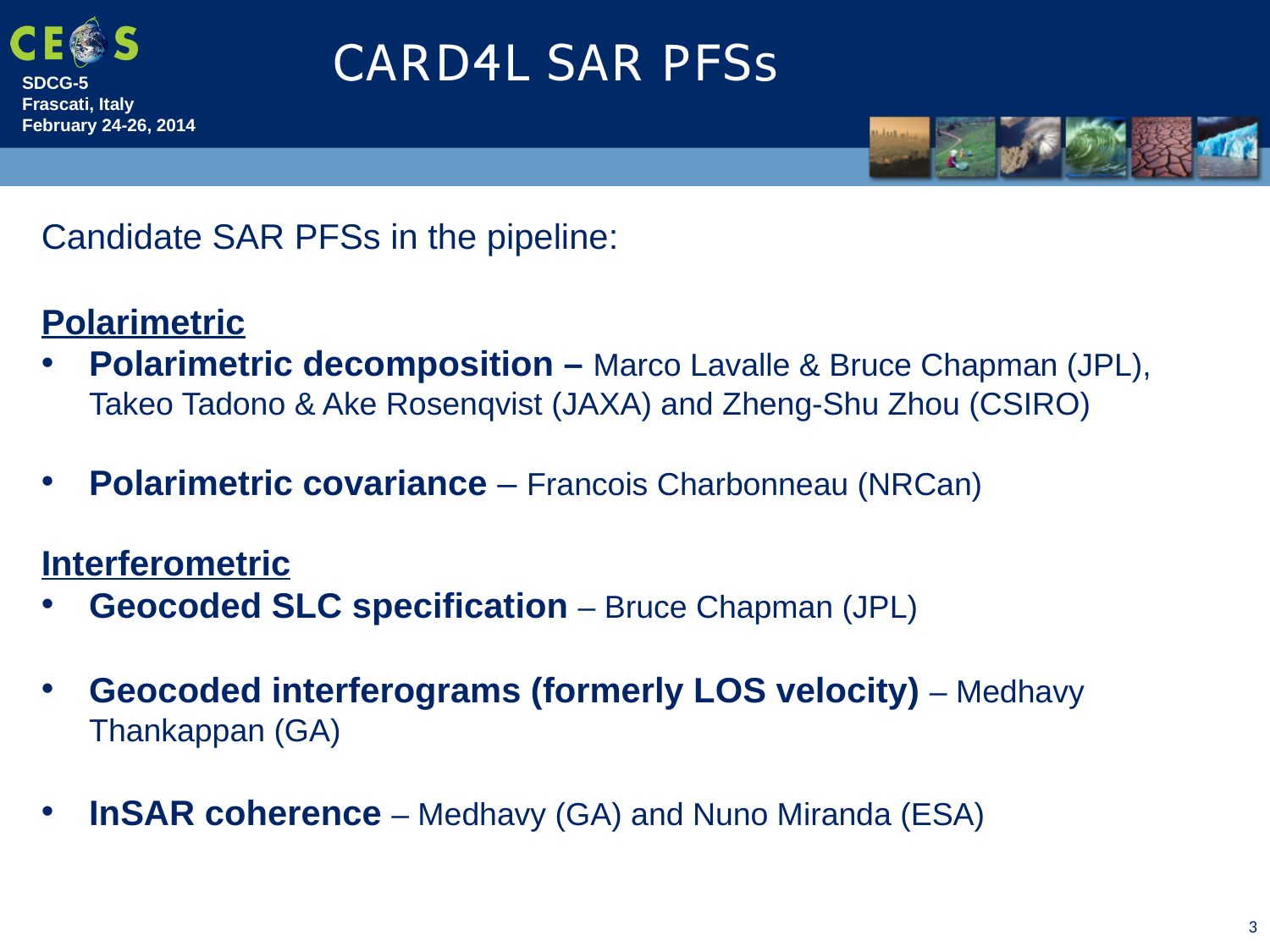

CARD4L SAR PFSs
Candidate SAR PFSs in the pipeline:

Polarimetric
Polarimetric decomposition – Marco Lavalle & Bruce Chapman (JPL), Takeo Tadono & Ake Rosenqvist (JAXA) and Zheng-Shu Zhou (CSIRO)

Polarimetric covariance – Francois Charbonneau (NRCan)

Interferometric
Geocoded SLC specification – Bruce Chapman (JPL)

Geocoded interferograms (formerly LOS velocity) – Medhavy Thankappan (GA)

InSAR coherence – Medhavy (GA) and Nuno Miranda (ESA)

3